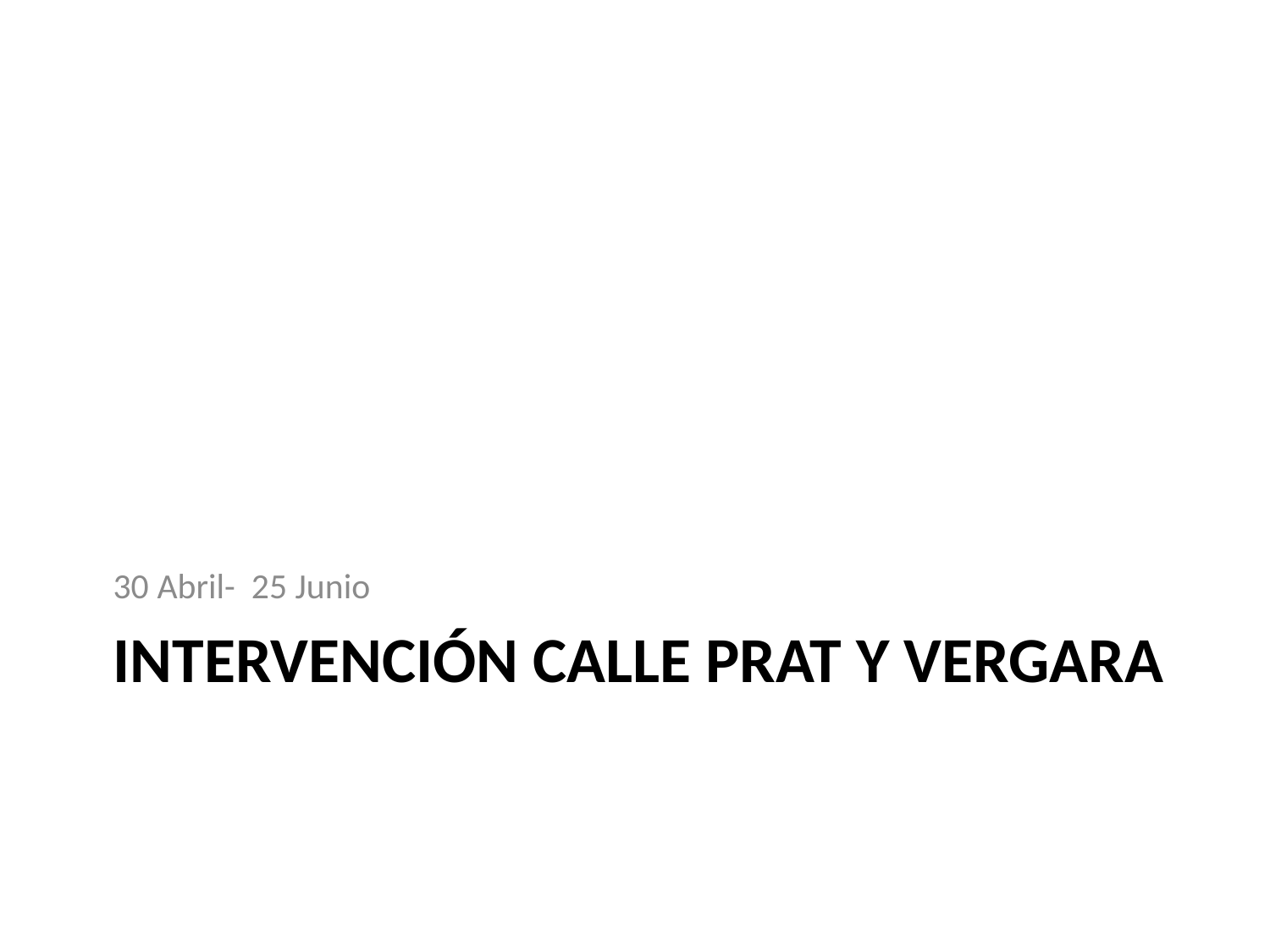

30 Abril-  25 Junio
# Intervención Calle Prat y Vergara